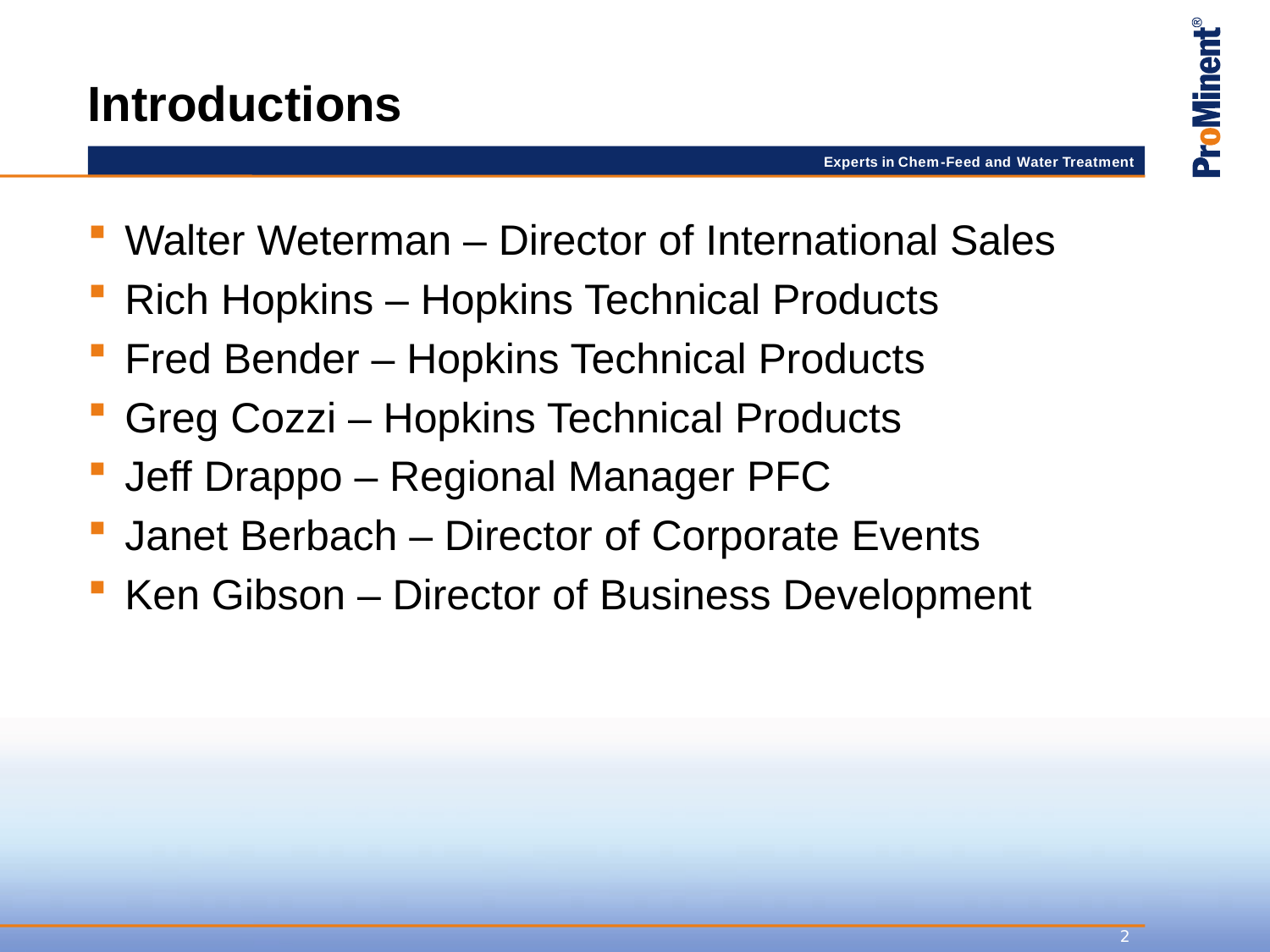

# Introductions
Walter Weterman – Director of International Sales
Rich Hopkins – Hopkins Technical Products
Fred Bender – Hopkins Technical Products
Greg Cozzi – Hopkins Technical Products
Jeff Drappo – Regional Manager PFC
Janet Berbach – Director of Corporate Events
Ken Gibson – Director of Business Development
2